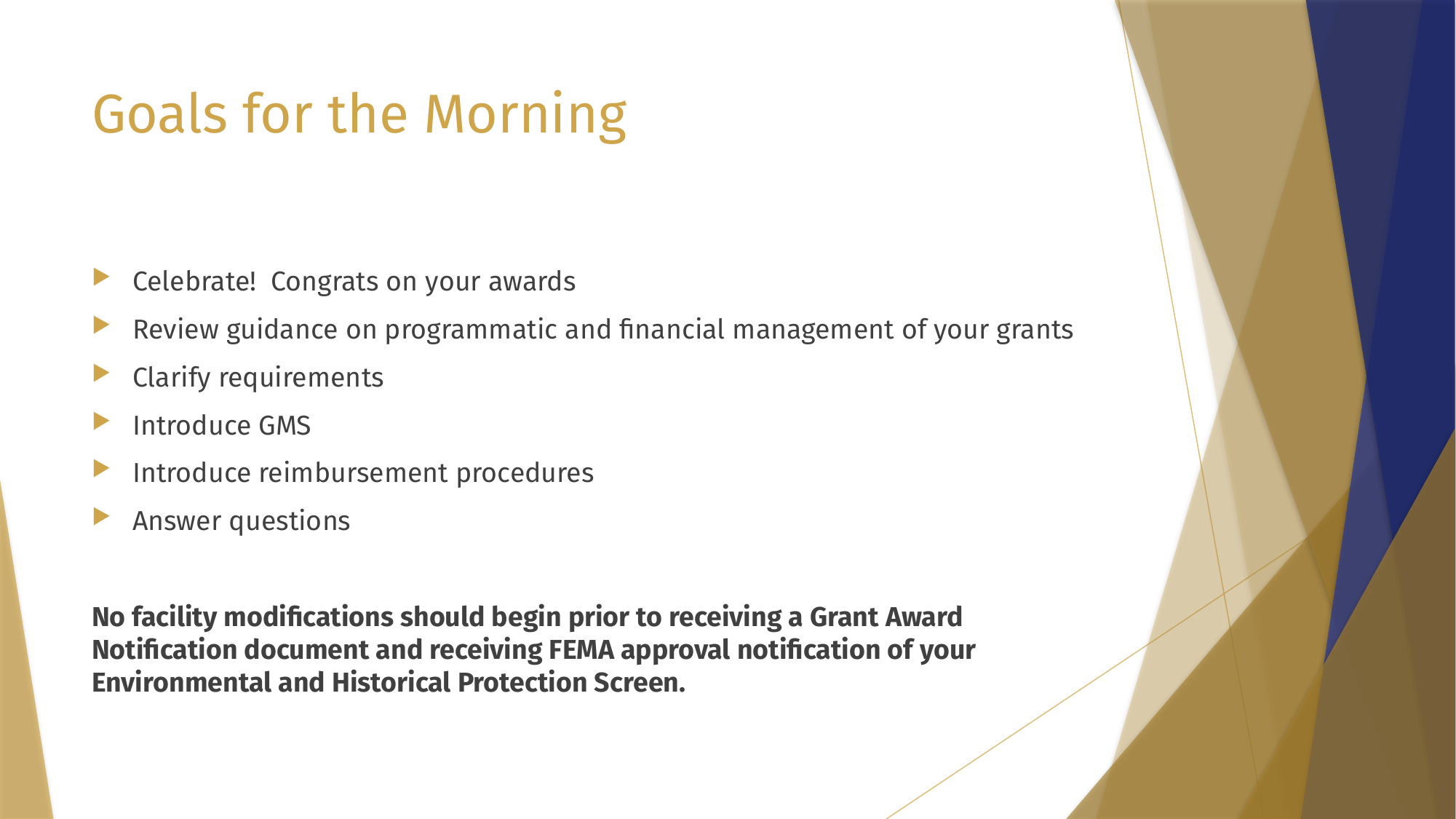

# Goals for the Morning
Celebrate!  Congrats on your awards
Review guidance on programmatic and financial management of your grants
Clarify requirements
Introduce GMS
Introduce reimbursement procedures
Answer questions

No facility modifications should begin prior to receiving a Grant Award Notification document and receiving FEMA approval notification of your Environmental and Historical Protection Screen.